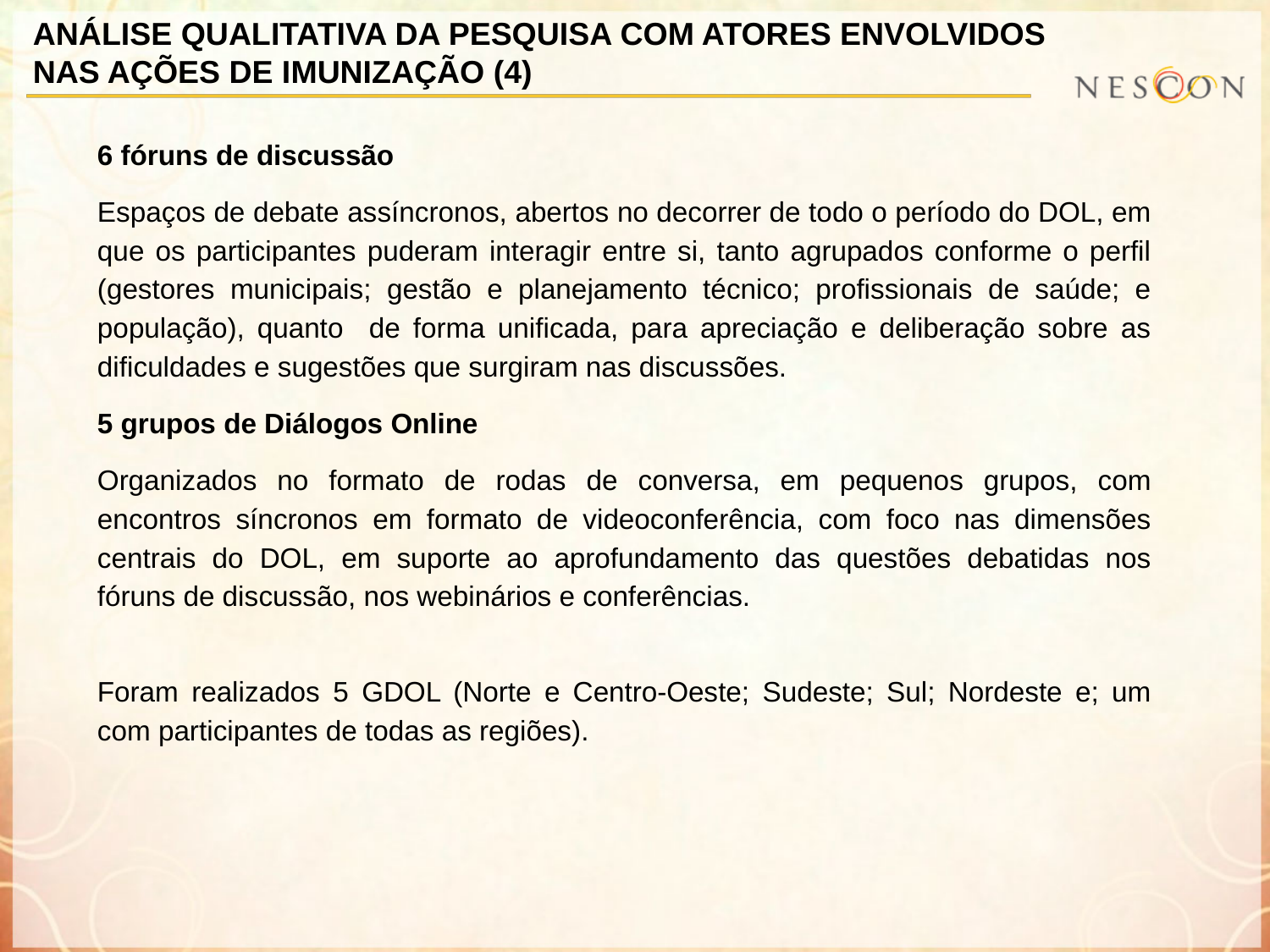

# análise qualitativa da pesquisa com atores envolvidos nas ações de imunização (4)
6 fóruns de discussão
Espaços de debate assíncronos, abertos no decorrer de todo o período do DOL, em que os participantes puderam interagir entre si, tanto agrupados conforme o perfil (gestores municipais; gestão e planejamento técnico; profissionais de saúde; e população), quanto  de forma unificada, para apreciação e deliberação sobre as dificuldades e sugestões que surgiram nas discussões.
5 grupos de Diálogos Online
Organizados no formato de rodas de conversa, em pequenos grupos, com encontros síncronos em formato de videoconferência, com foco nas dimensões centrais do DOL, em suporte ao aprofundamento das questões debatidas nos fóruns de discussão, nos webinários e conferências.
Foram realizados 5 GDOL (Norte e Centro-Oeste; Sudeste; Sul; Nordeste e; um com participantes de todas as regiões).